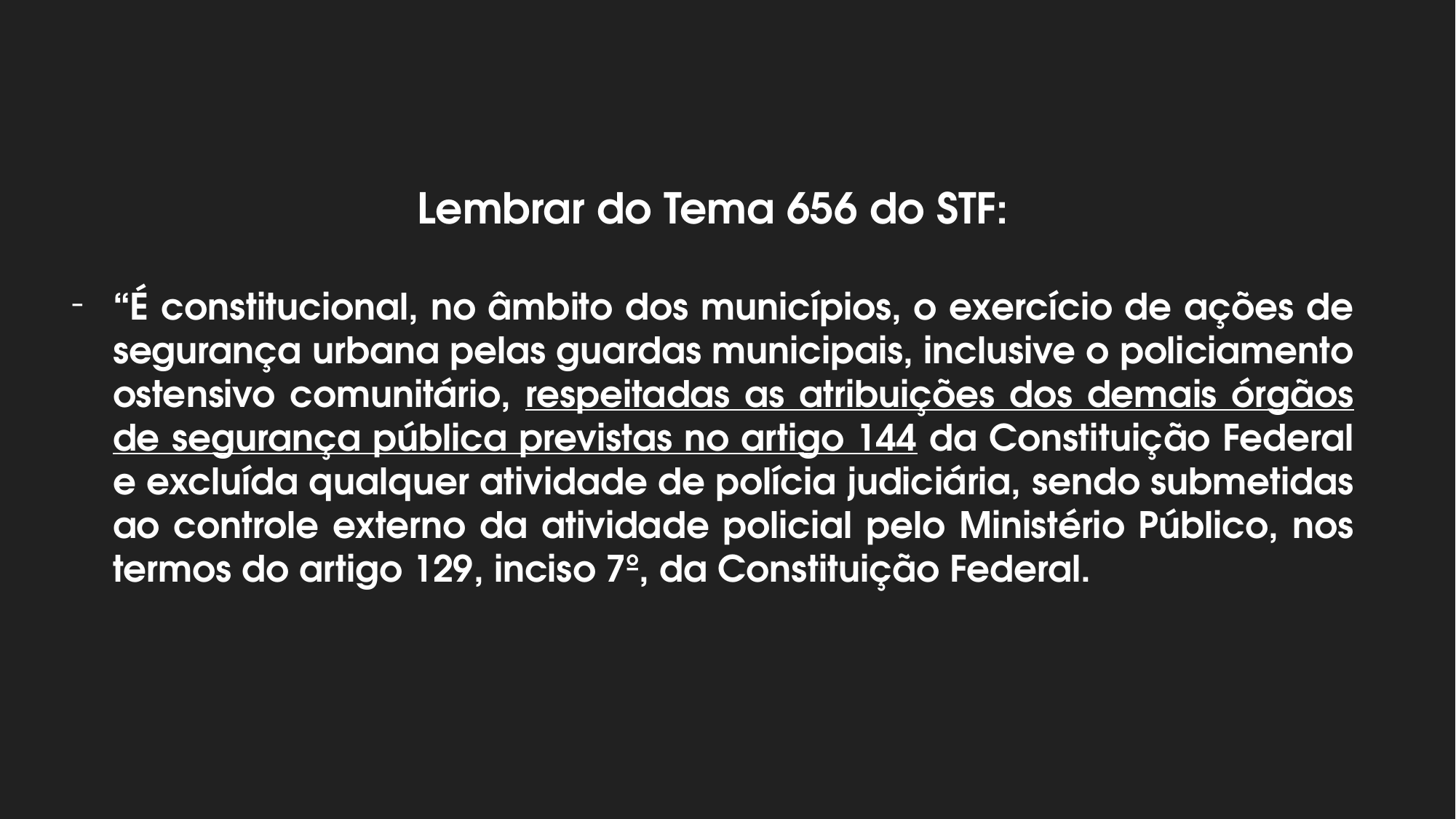

Lembrar do Tema 656 do STF:

“É constitucional, no âmbito dos municípios, o exercício de ações de segurança urbana pelas guardas municipais, inclusive o policiamento ostensivo comunitário, respeitadas as atribuições dos demais órgãos de segurança pública previstas no artigo 144 da Constituição Federal e excluída qualquer atividade de polícia judiciária, sendo submetidas ao controle externo da atividade policial pelo Ministério Público, nos termos do artigo 129, inciso 7º, da Constituição Federal.